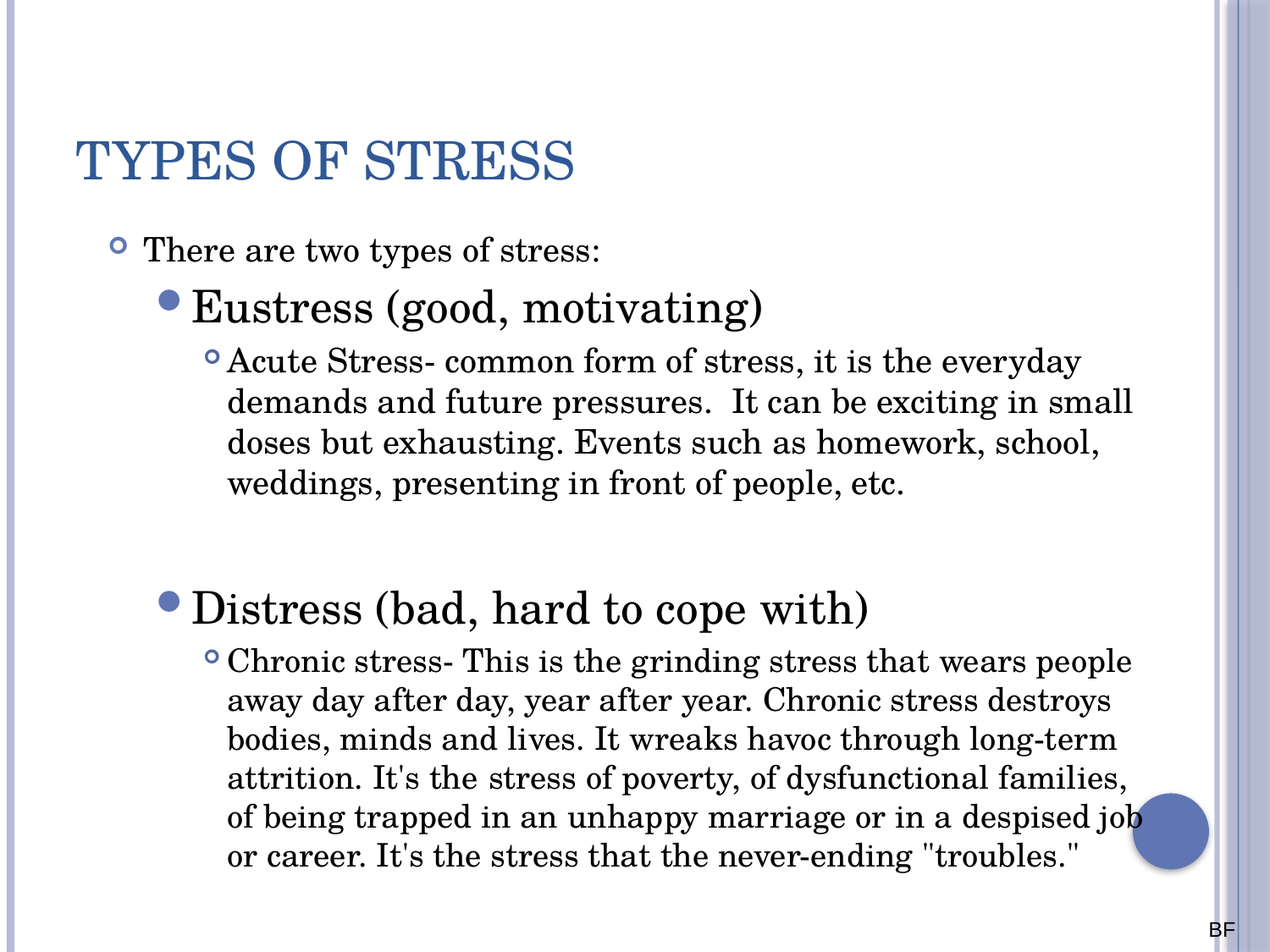

# Types of Stress
There are two types of stress:
Eustress (good, motivating)
Acute Stress- common form of stress, it is the everyday demands and future pressures.  It can be exciting in small doses but exhausting. Events such as homework, school, weddings, presenting in front of people, etc.

Distress (bad, hard to cope with)
Chronic stress- This is the grinding stress that wears people away day after day, year after year. Chronic stress destroys bodies, minds and lives. It wreaks havoc through long-term attrition. It's the stress of poverty, of dysfunctional families, of being trapped in an unhappy marriage or in a despised job or career. It's the stress that the never-ending "troubles."

BF